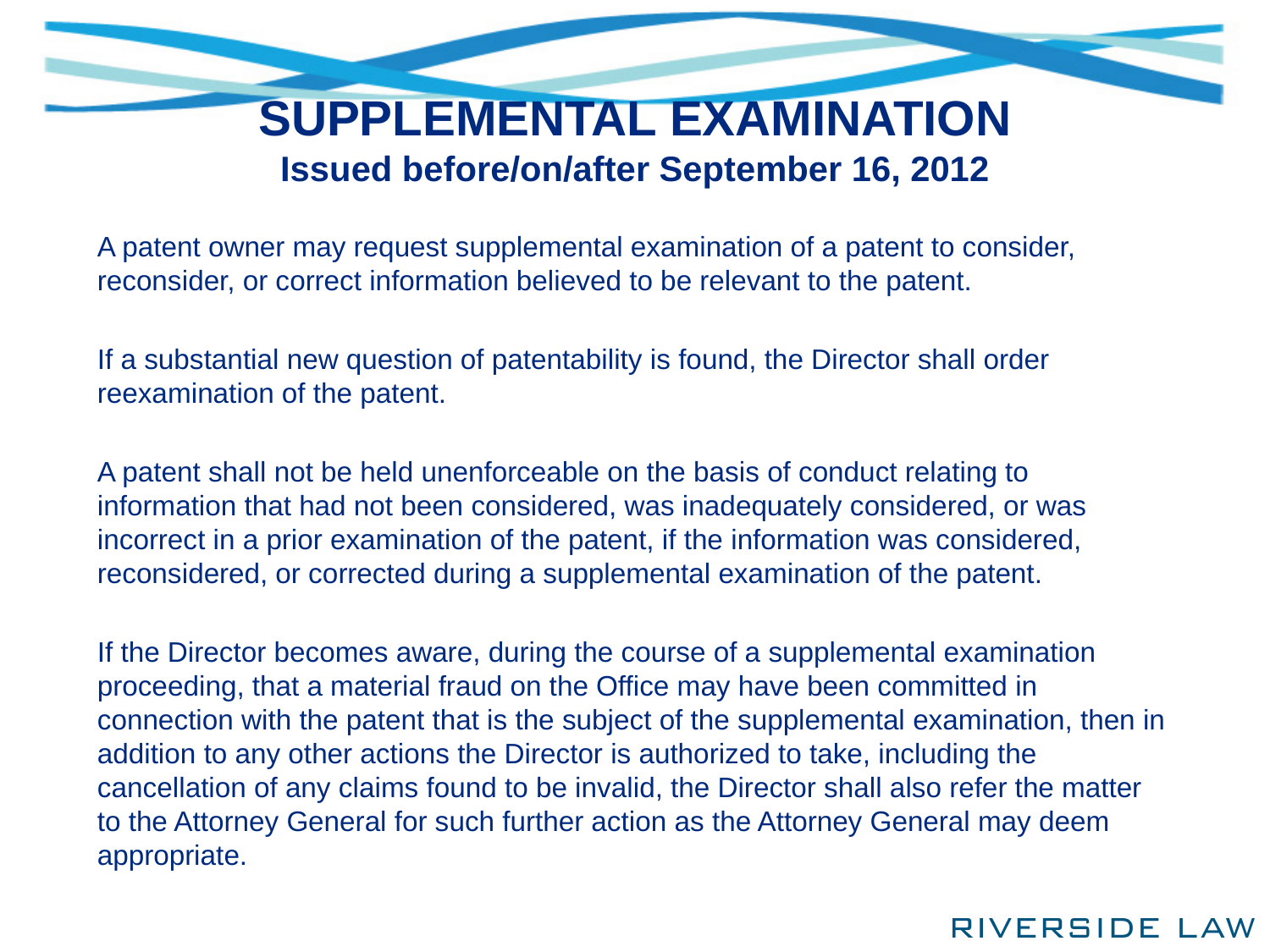

# SUPPLEMENTAL EXAMINATION Issued before/on/after September 16, 2012
A patent owner may request supplemental examination of a patent to consider, reconsider, or correct information believed to be relevant to the patent.

If a substantial new question of patentability is found, the Director shall order reexamination of the patent.

A patent shall not be held unenforceable on the basis of conduct relating to information that had not been considered, was inadequately considered, or was incorrect in a prior examination of the patent, if the information was considered, reconsidered, or corrected during a supplemental examination of the patent.

If the Director becomes aware, during the course of a supplemental examination proceeding, that a material fraud on the Office may have been committed in connection with the patent that is the subject of the supplemental examination, then in addition to any other actions the Director is authorized to take, including the cancellation of any claims found to be invalid, the Director shall also refer the matter to the Attorney General for such further action as the Attorney General may deem appropriate.